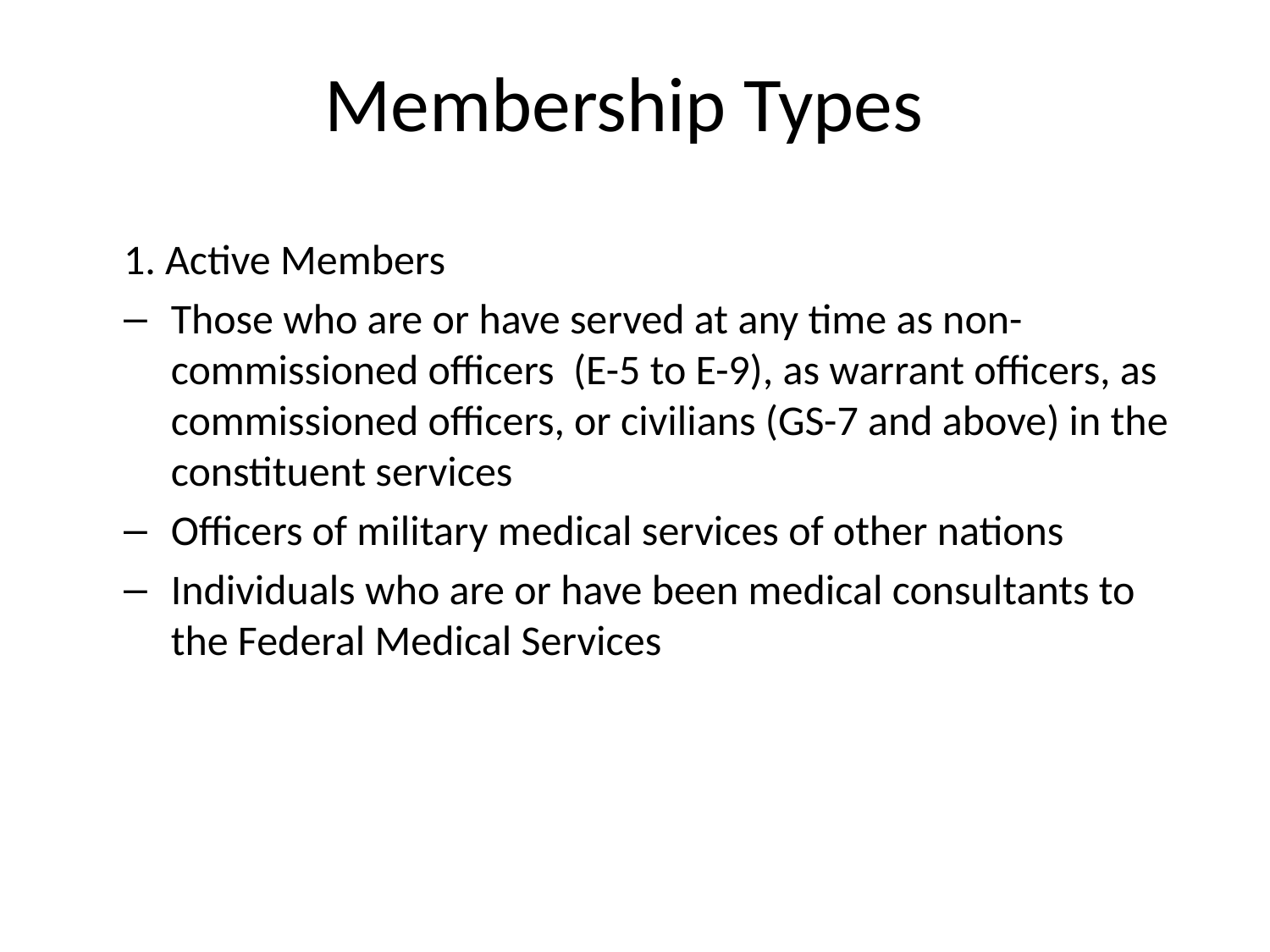

# Membership Types

1. Active Members
Those who are or have served at any time as non-commissioned officers  (E-5 to E-9), as warrant officers, as commissioned officers, or civilians (GS-7 and above) in the constituent services
Officers of military medical services of other nations
Individuals who are or have been medical consultants to the Federal Medical Services